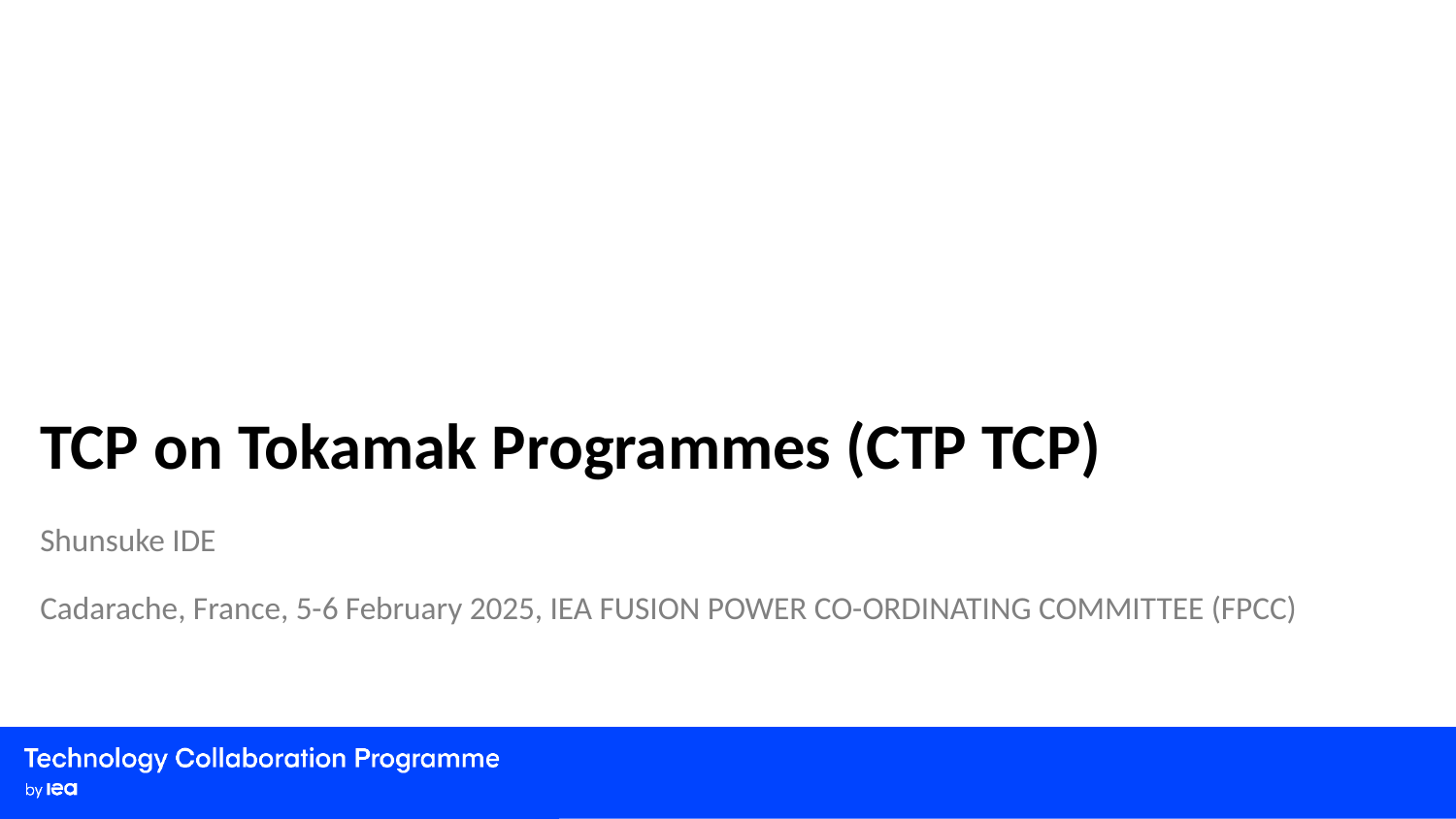

TCP on Tokamak Programmes (CTP TCP)
Shunsuke IDE
Cadarache, France, 5-6 February 2025, IEA FUSION POWER CO-ORDINATING COMMITTEE (FPCC)